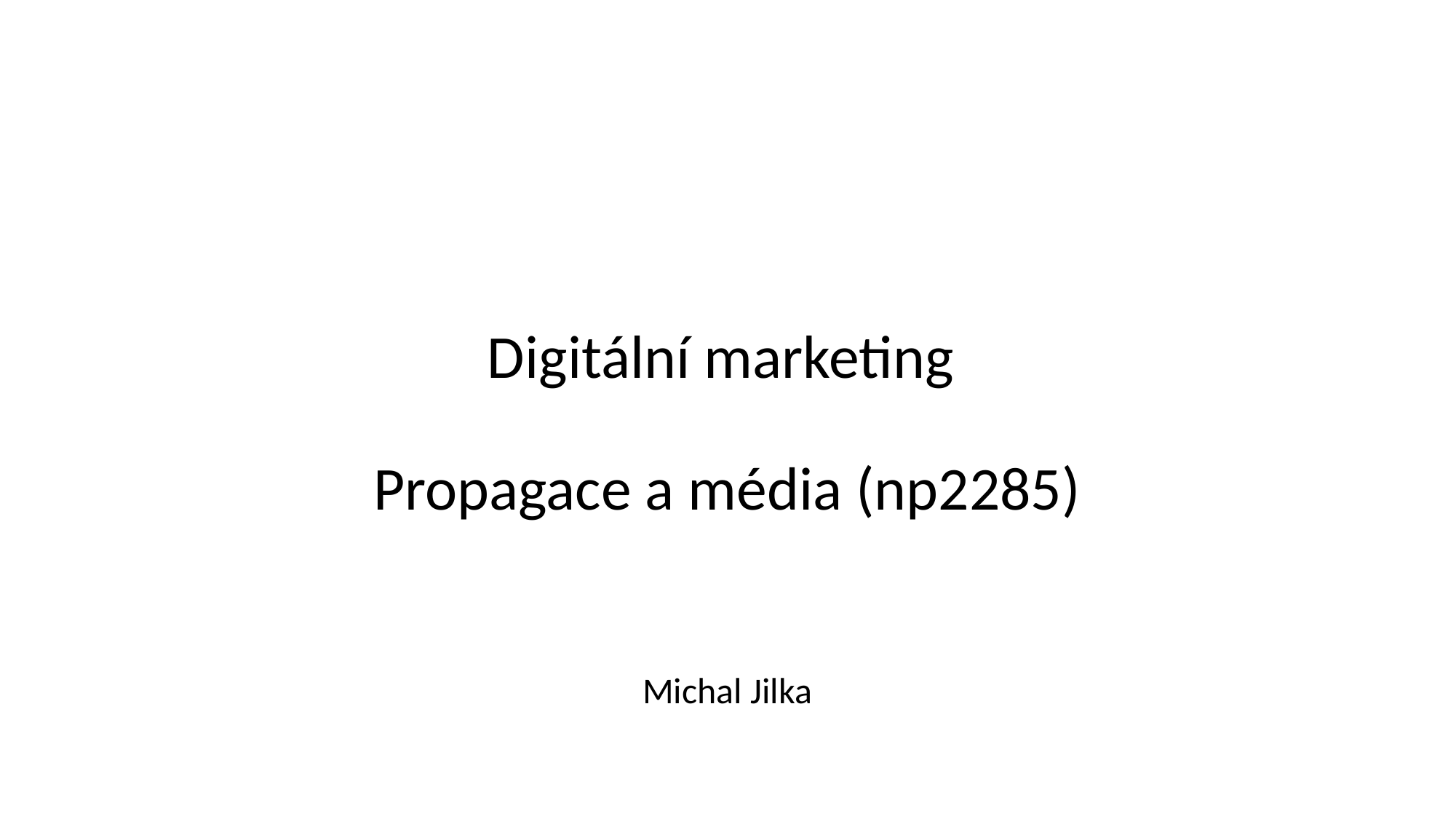

# Digitální marketing Propagace a média (np2285)
Michal Jilka